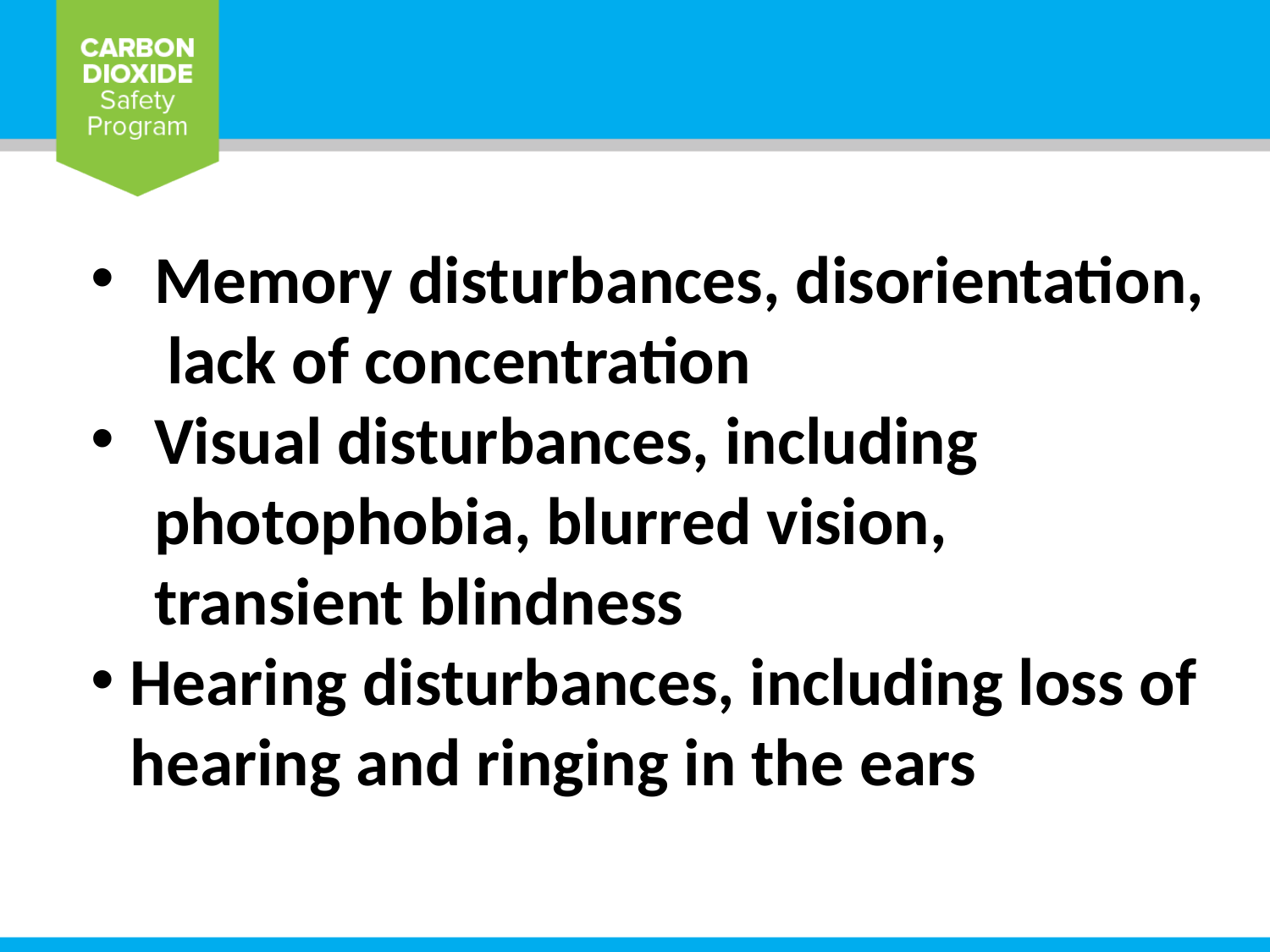

Memory disturbances, disorientation,
     lack of concentration
Visual disturbances, including photophobia, blurred vision, transient blindness
Hearing disturbances, including loss of hearing and ringing in the ears